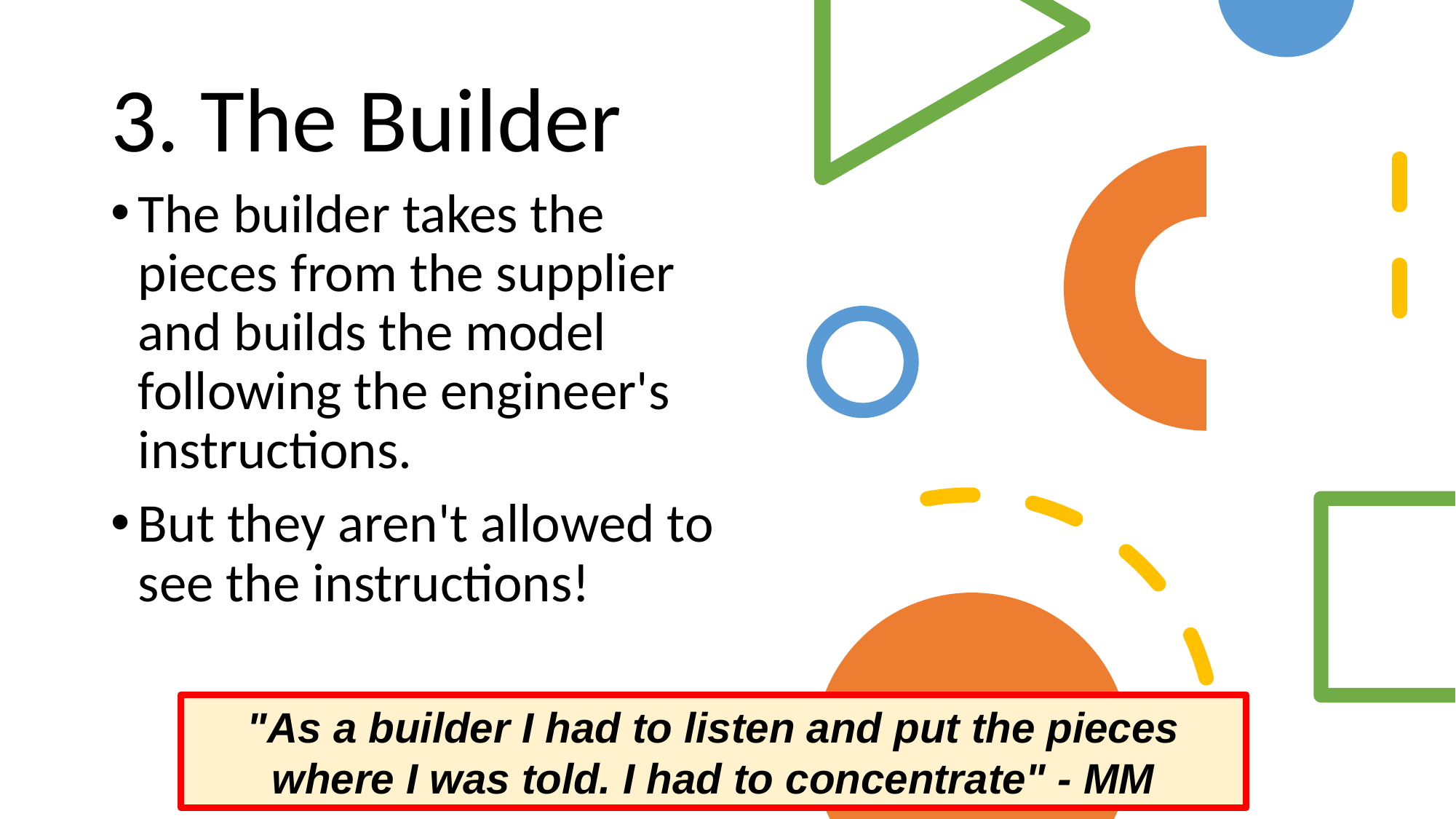

# 3. The Builder

The builder takes the pieces from the supplier and builds the model following the engineer's instructions.
But they aren't allowed to see the instructions!

"As a builder I had to listen and put the pieces where I was told. I had to concentrate" - MM